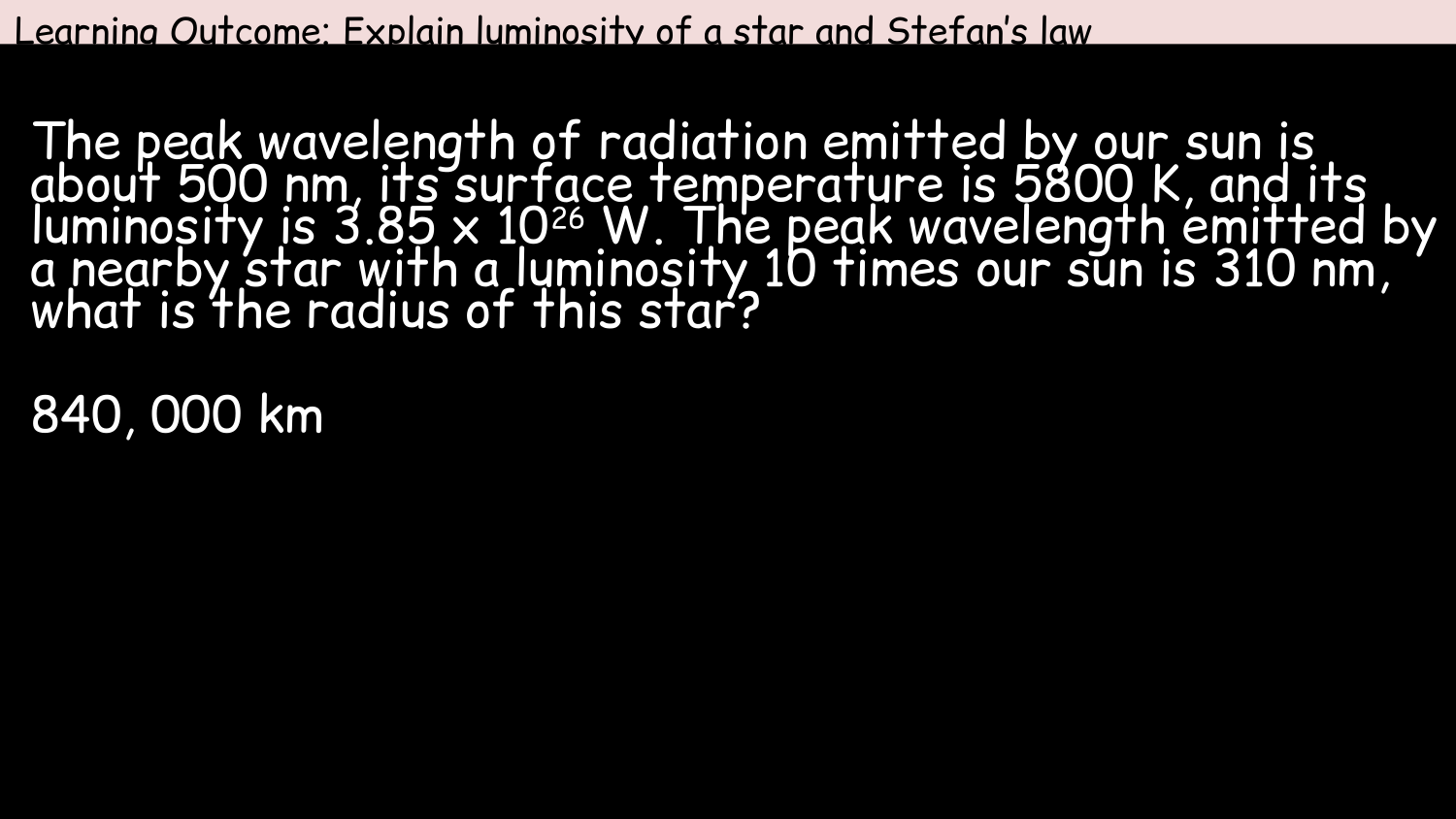

Learning Outcome: Explain luminosity of a star and Stefan’s law

The peak wavelength of radiation emitted by our sun is about 500 nm, its surface temperature is 5800 K, and its luminosity is 3.85 x 1026 W. The peak wavelength emitted by a nearby star with a luminosity 10 times our sun is 310 nm, what is the radius of this star?

840, 000 km